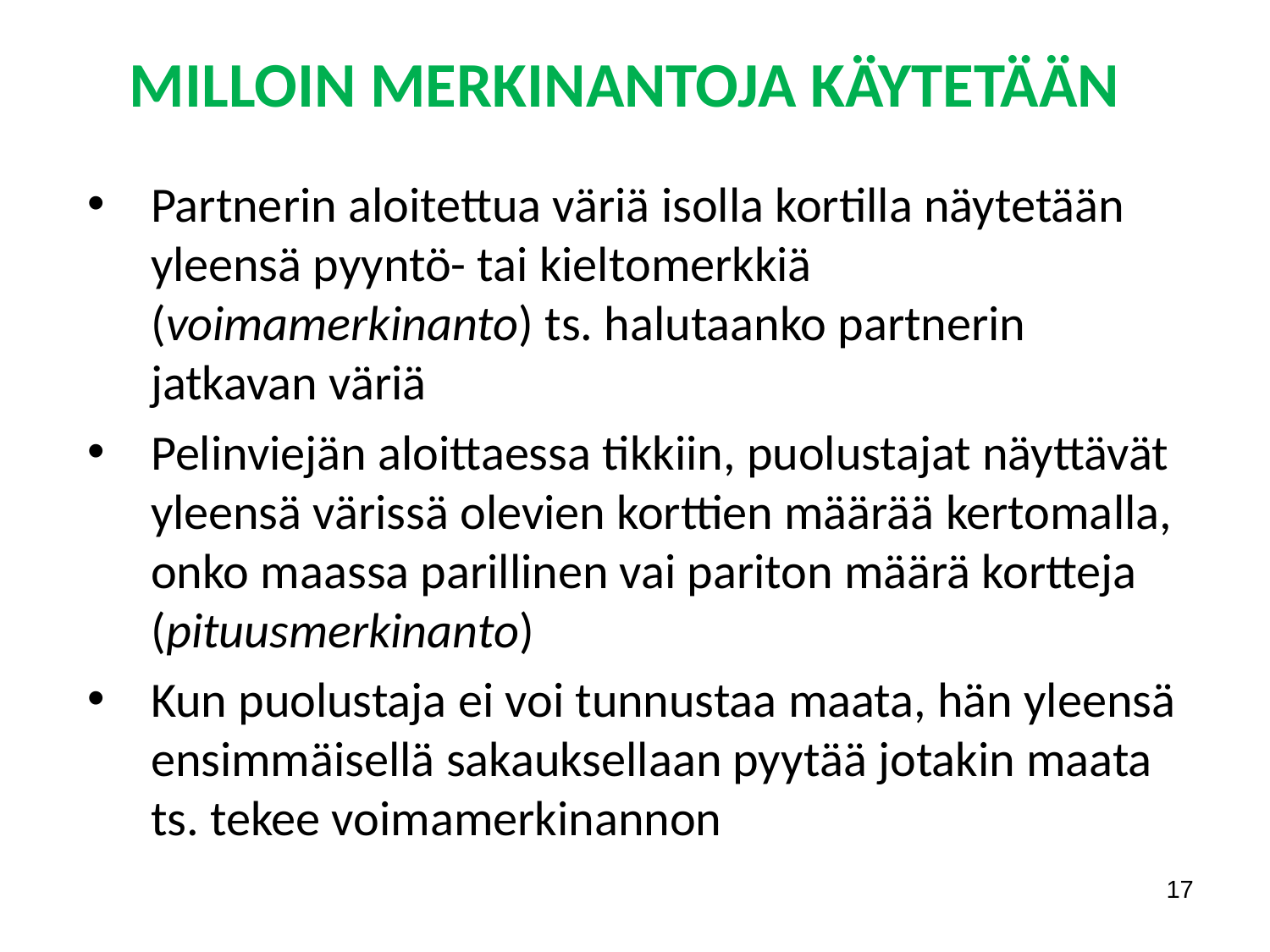

MILLOIN MERKINANTOJA KÄYTETÄÄN

Partnerin aloitettua väriä isolla kortilla näytetään yleensä pyyntö- tai kieltomerkkiä (voimamerkinanto) ts. halutaanko partnerin jatkavan väriä
Pelinviejän aloittaessa tikkiin, puolustajat näyttävät yleensä värissä olevien korttien määrää kertomalla, onko maassa parillinen vai pariton määrä kortteja (pituusmerkinanto)
Kun puolustaja ei voi tunnustaa maata, hän yleensä ensimmäisellä sakauksellaan pyytää jotakin maata ts. tekee voimamerkinannon
17